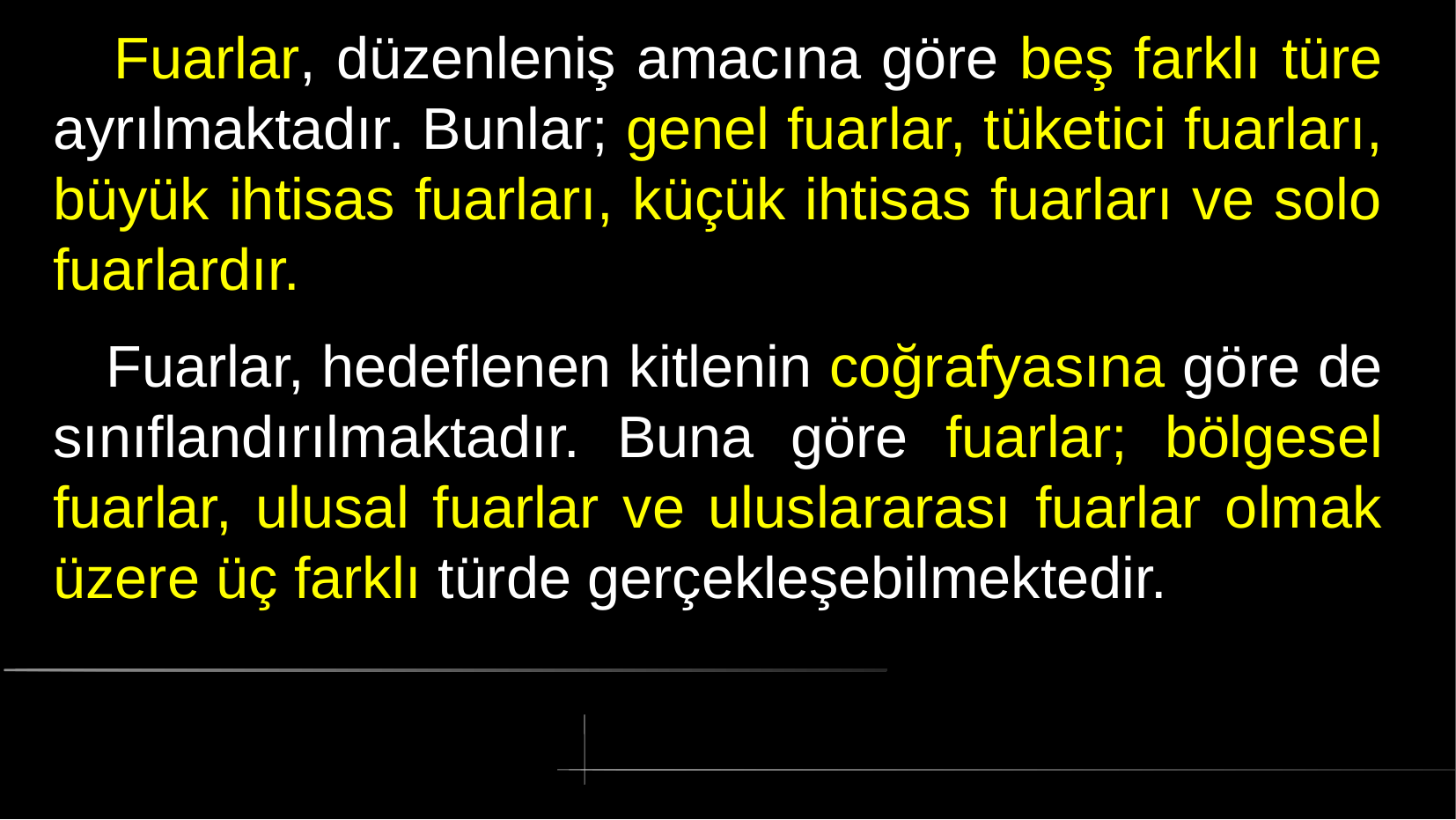

# Fuarlar, düzenleniş amacına göre beş farklı türe ayrılmaktadır. Bunlar; genel fuarlar, tüketici fuarları, büyük ihtisas fuarları, küçük ihtisas fuarları ve solo fuarlardır.
   Fuarlar, hedeflenen kitlenin coğrafyasına göre de sınıflandırılmaktadır. Buna göre fuarlar; bölgesel fuarlar, ulusal fuarlar ve uluslararası fuarlar olmak üzere üç farklı türde gerçekleşebilmektedir.